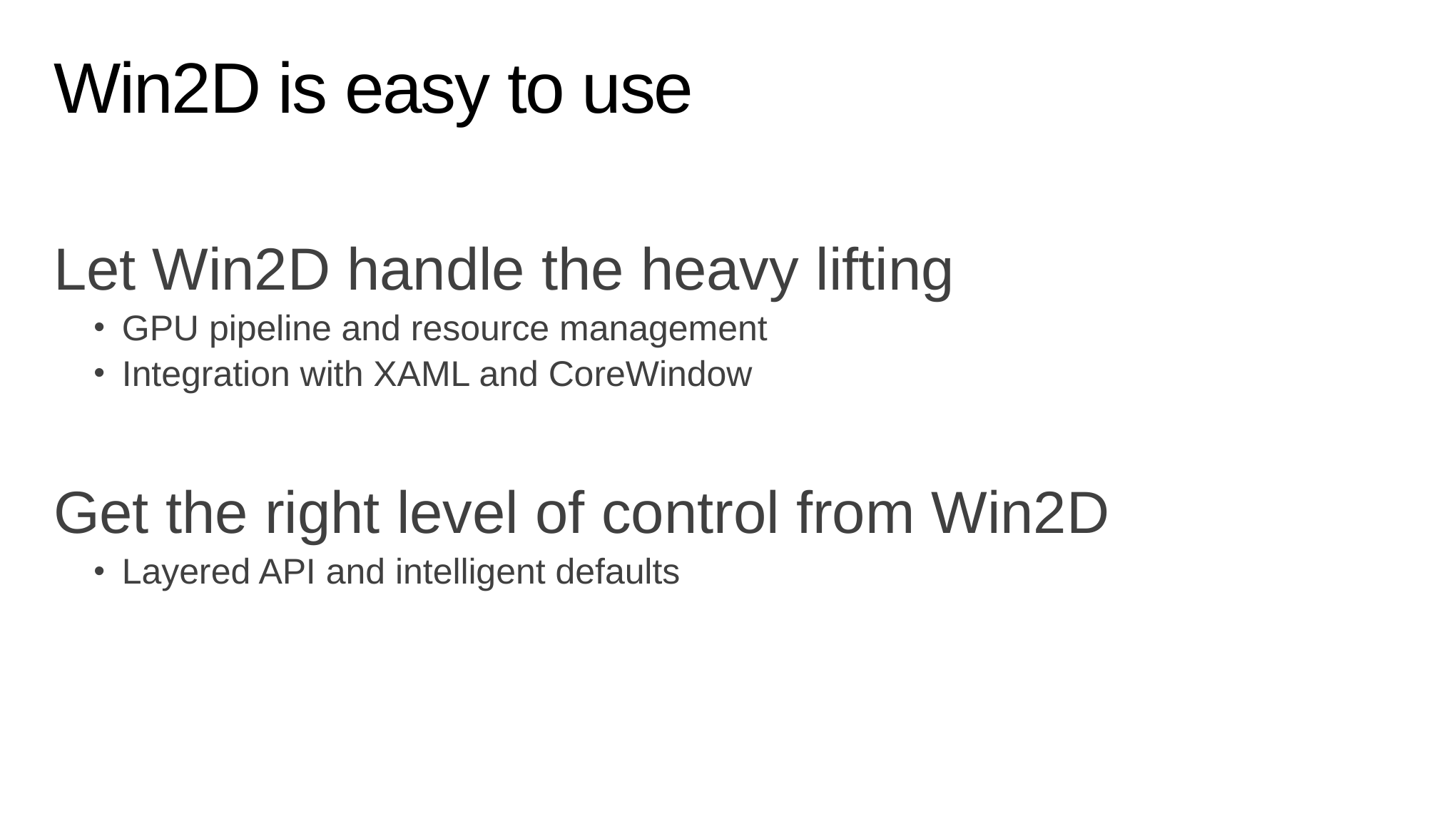

Win2D is easy to use
Let Win2D handle the heavy lifting
GPU pipeline and resource management
Integration with XAML and CoreWindow

Get the right level of control from Win2D
Layered API and intelligent defaults